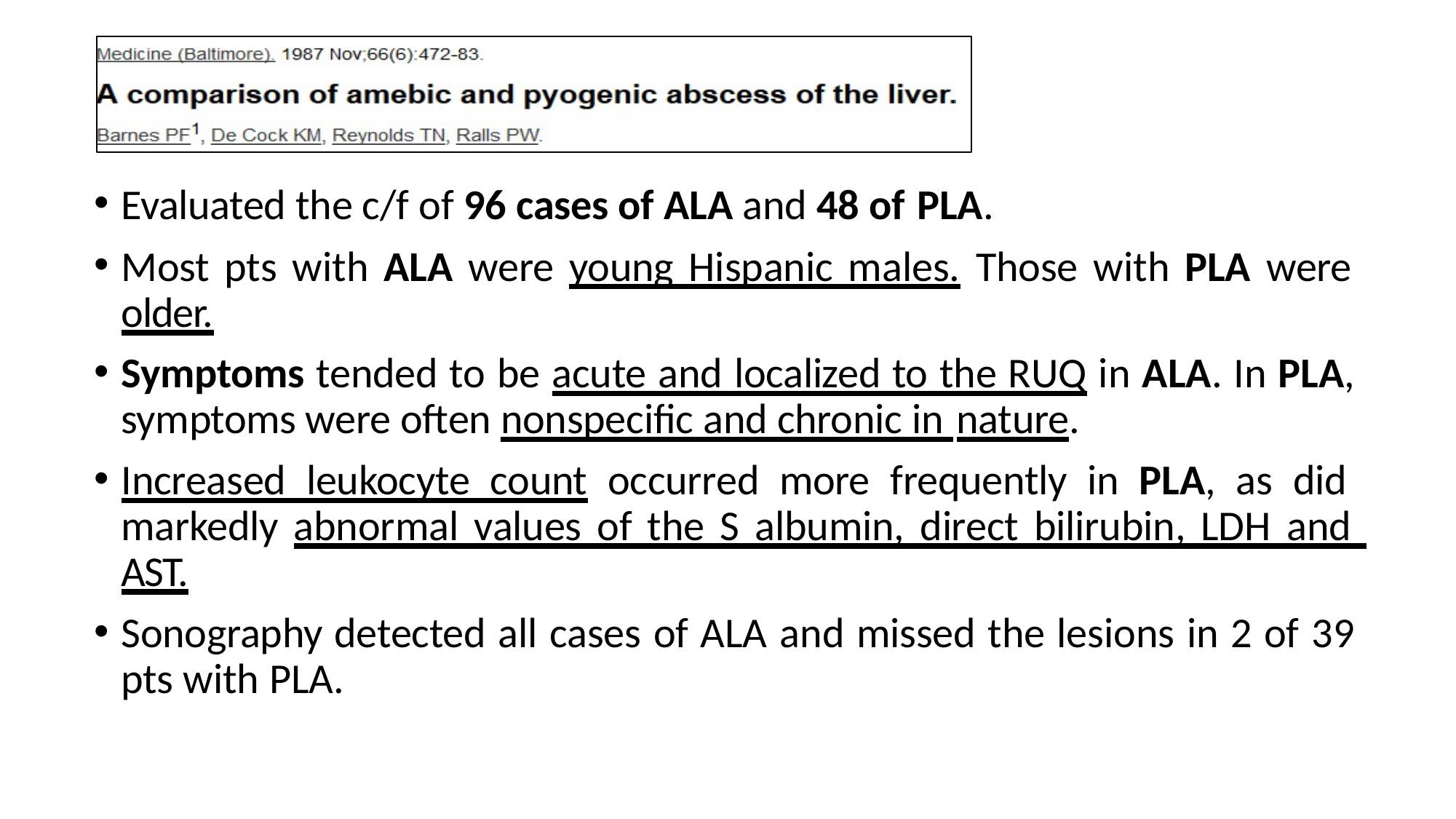

Evaluated the c/f of 96 cases of ALA and 48 of PLA.
Most pts with ALA were young Hispanic males. Those with PLA were  older.
Symptoms tended to be acute and localized to the RUQ in ALA. In PLA,  symptoms were often nonspecific and chronic in nature.
Increased leukocyte count occurred more frequently in PLA, as did  markedly abnormal values of the S albumin, direct bilirubin, LDH and  AST.
Sonography detected all cases of ALA and missed the lesions in 2 of 39  pts with PLA.